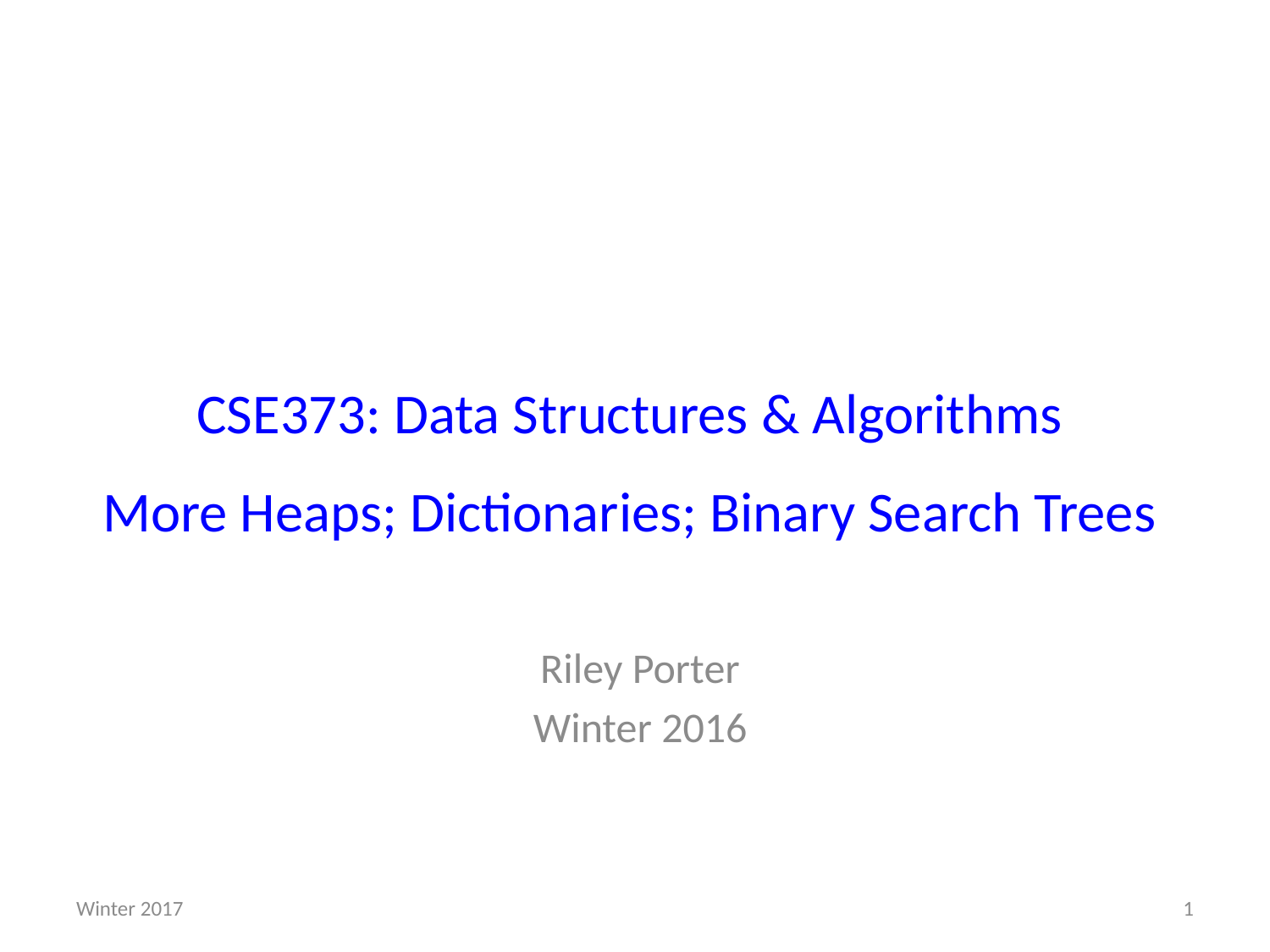

# CSE373: Data Structures & Algorithms More Heaps; Dictionaries; Binary Search Trees
Riley Porter
Winter 2016
Winter 2017
1